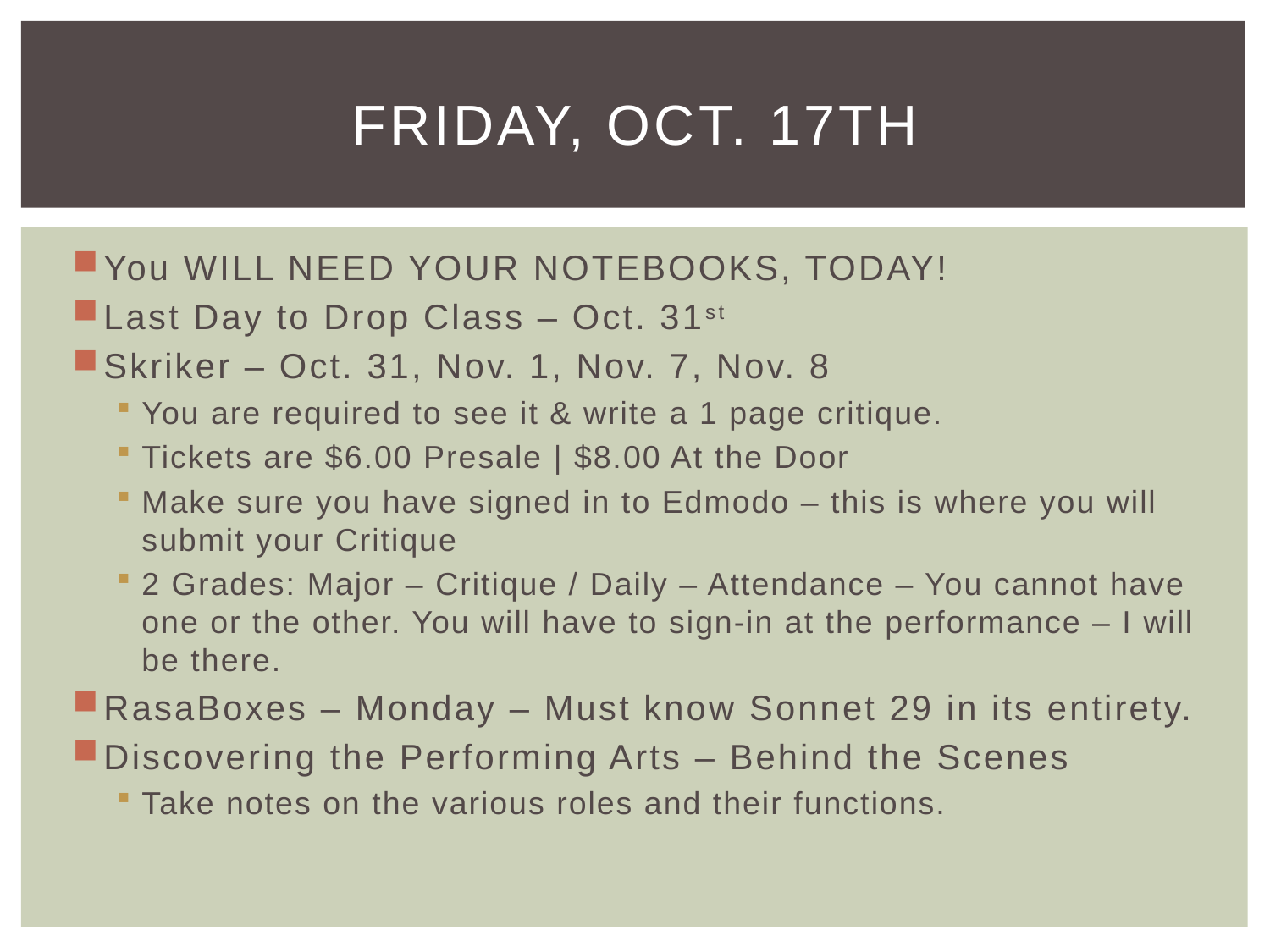

# Friday, Oct. 17th
You WILL NEED YOUR NOTEBOOKS, TODAY!
Last Day to Drop Class – Oct. 31st
Skriker – Oct. 31, Nov. 1, Nov. 7, Nov. 8
You are required to see it & write a 1 page critique.
Tickets are $6.00 Presale | $8.00 At the Door
Make sure you have signed in to Edmodo – this is where you will submit your Critique
2 Grades: Major – Critique / Daily – Attendance – You cannot have one or the other. You will have to sign-in at the performance – I will be there.
RasaBoxes – Monday – Must know Sonnet 29 in its entirety.
Discovering the Performing Arts – Behind the Scenes
Take notes on the various roles and their functions.